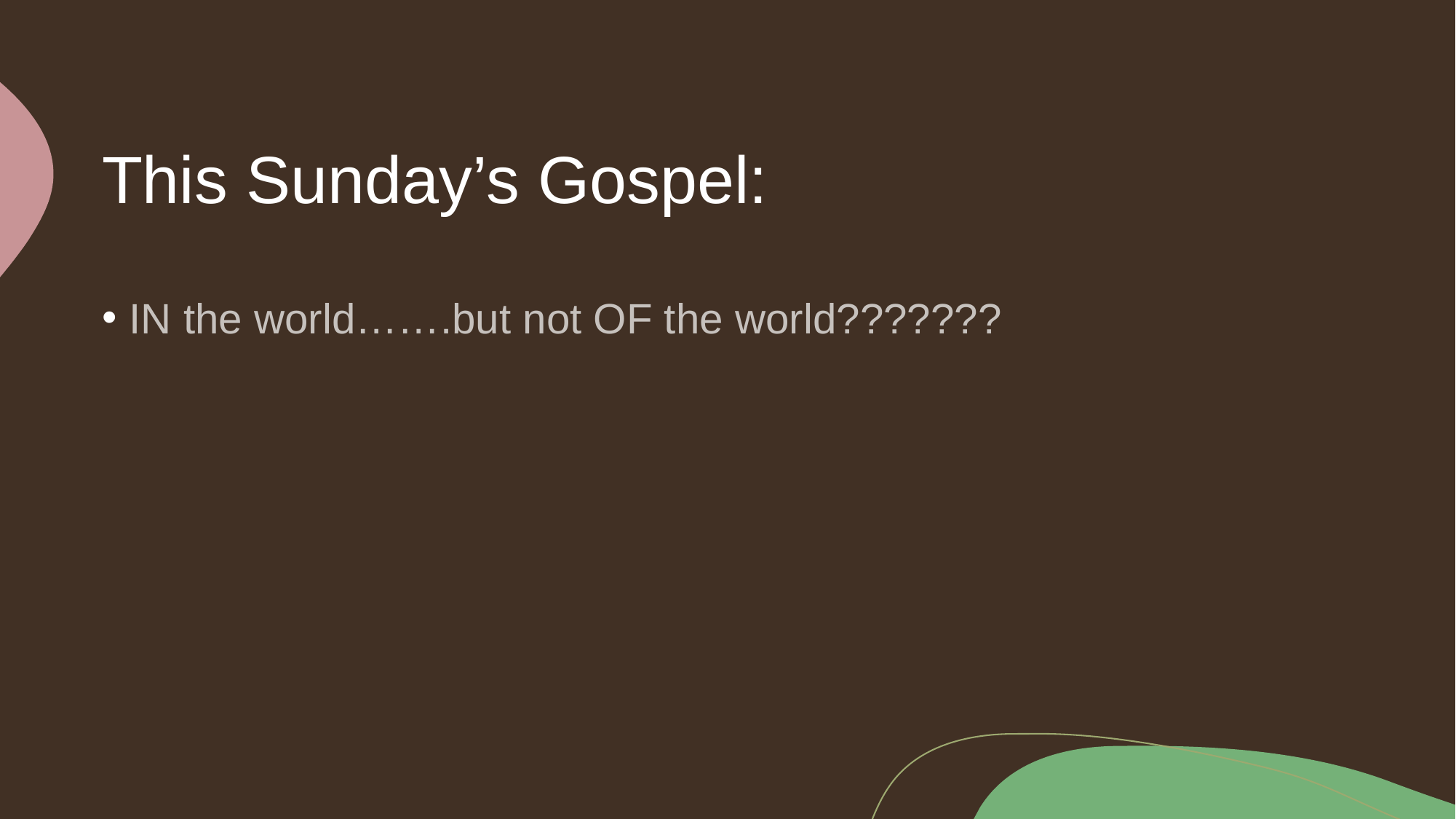

# This Sunday’s Gospel:
IN the world…….but not OF the world???????